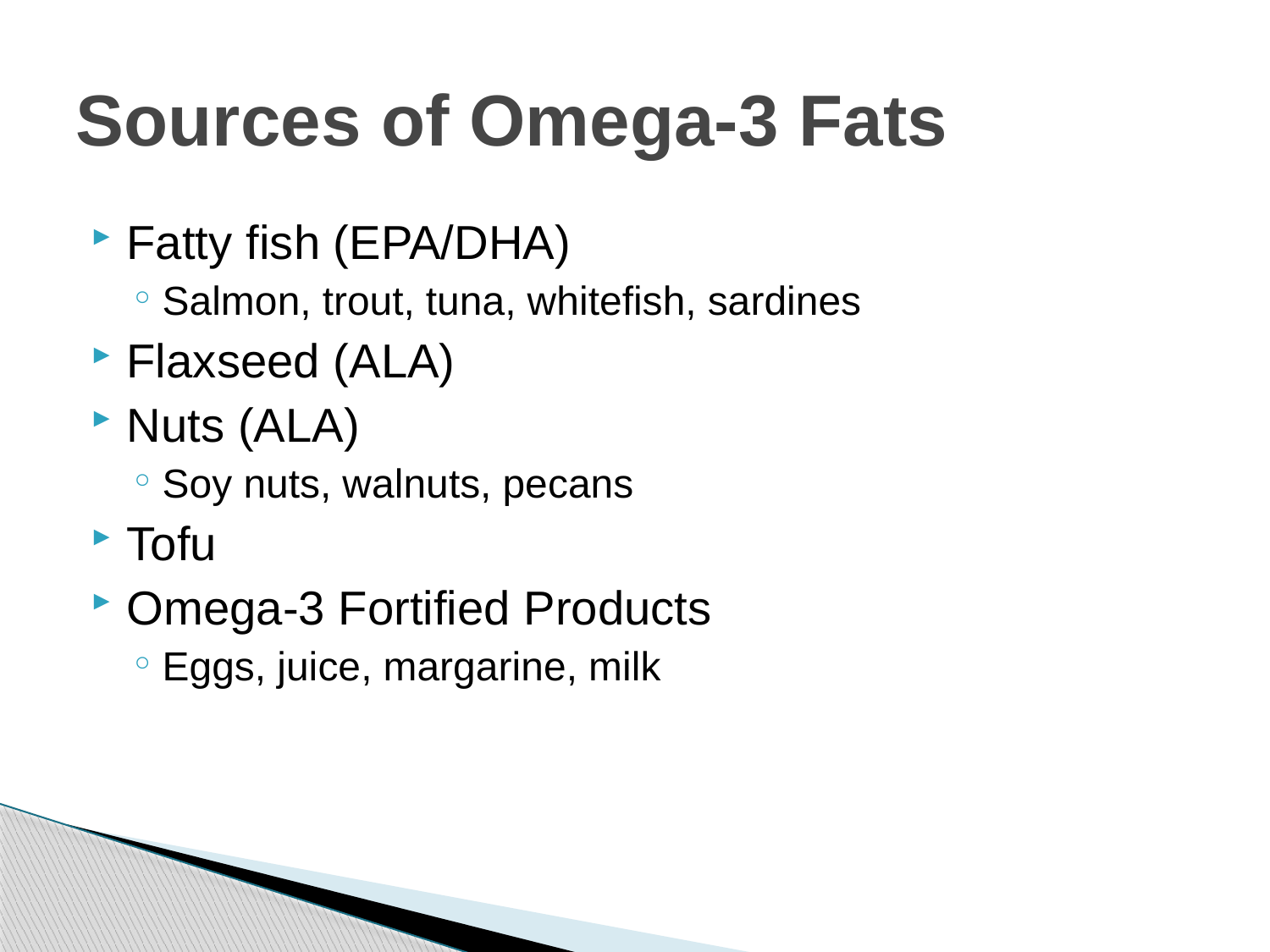

# Sources of Omega-3 Fats
Fatty fish (EPA/DHA)
Salmon, trout, tuna, whitefish, sardines
Flaxseed (ALA)
Nuts (ALA)
Soy nuts, walnuts, pecans
Tofu
Omega-3 Fortified Products
Eggs, juice, margarine, milk